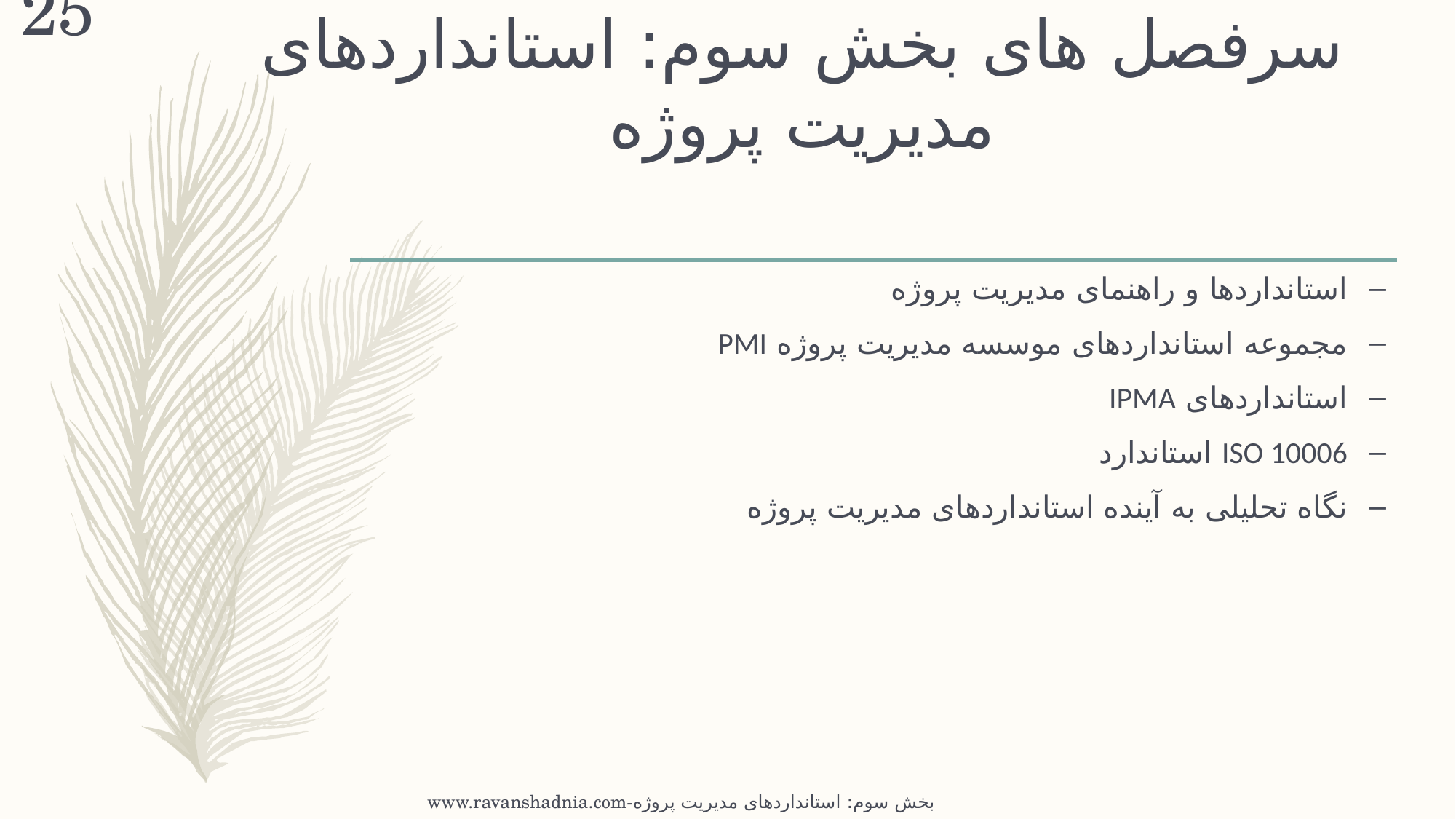

25
# سرفصل های بخش سوم: استانداردهای مدیریت پروژه
استانداردها و راهنمای مدیریت پروژه
مجموعه استانداردهای موسسه مدیریت پروژه PMI
استانداردهای IPMA
ISO 10006 استاندارد
نگاه تحلیلی به آینده استانداردهای مدیریت پروژه
www.ravanshadnia.com-بخش سوم: استانداردهای مدیریت پروژه